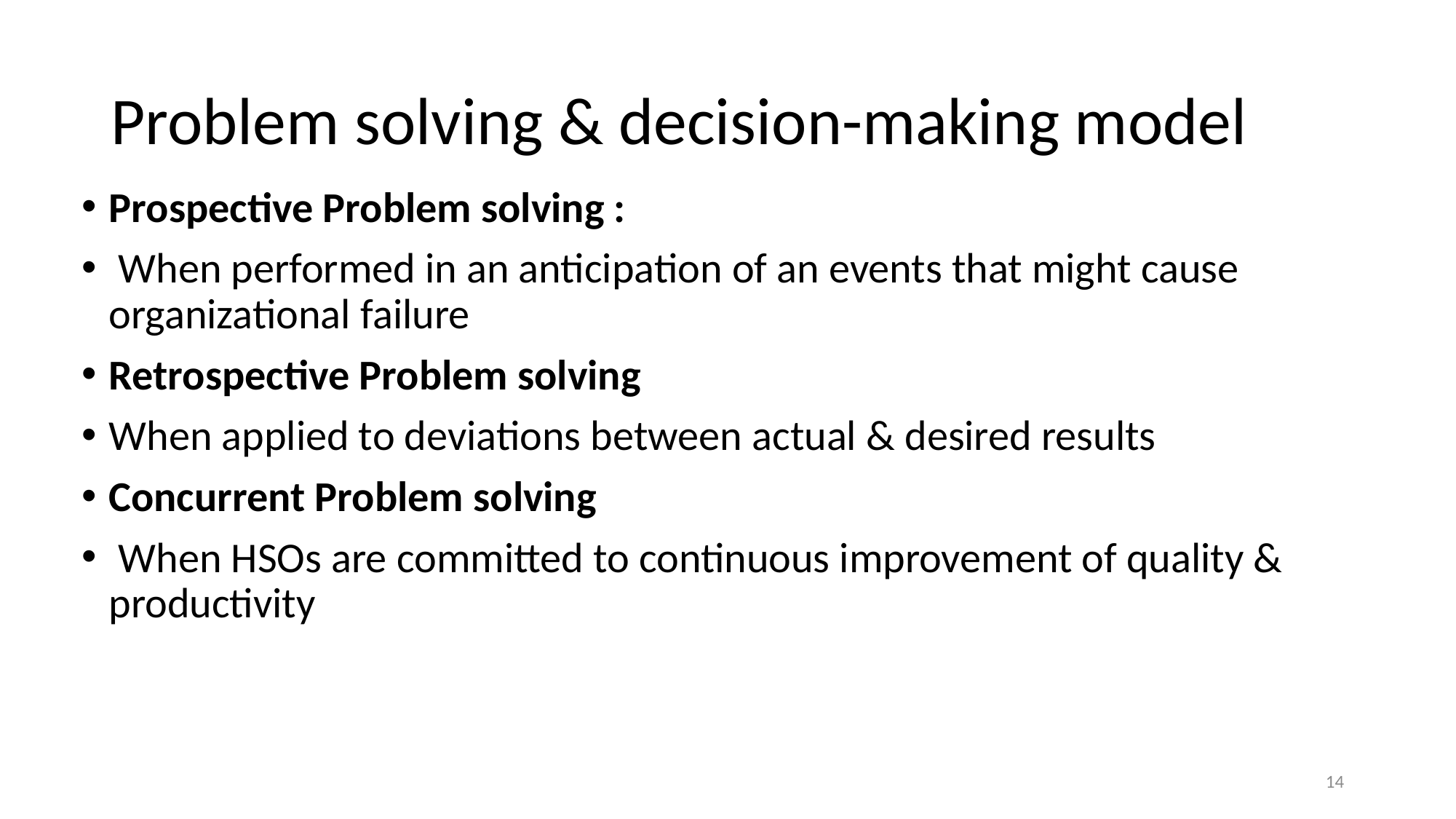

# Problem solving & decision-making model
Prospective Problem solving :
 When performed in an anticipation of an events that might cause organizational failure
Retrospective Problem solving
When applied to deviations between actual & desired results
Concurrent Problem solving
 When HSOs are committed to continuous improvement of quality & productivity

14